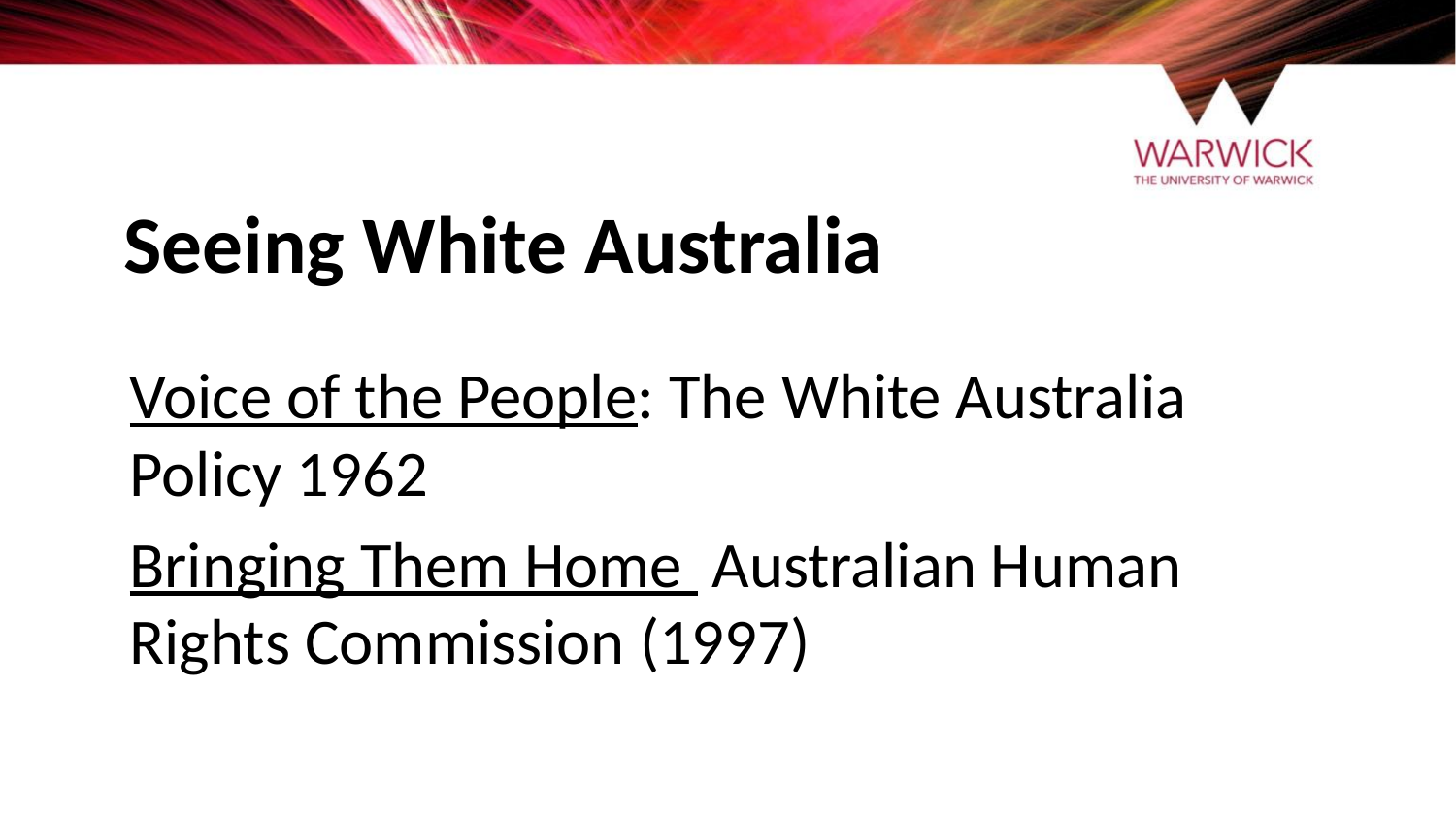

# Seeing White Australia
Voice of the People: The White Australia Policy 1962
Bringing Them Home  Australian Human Rights Commission (1997)